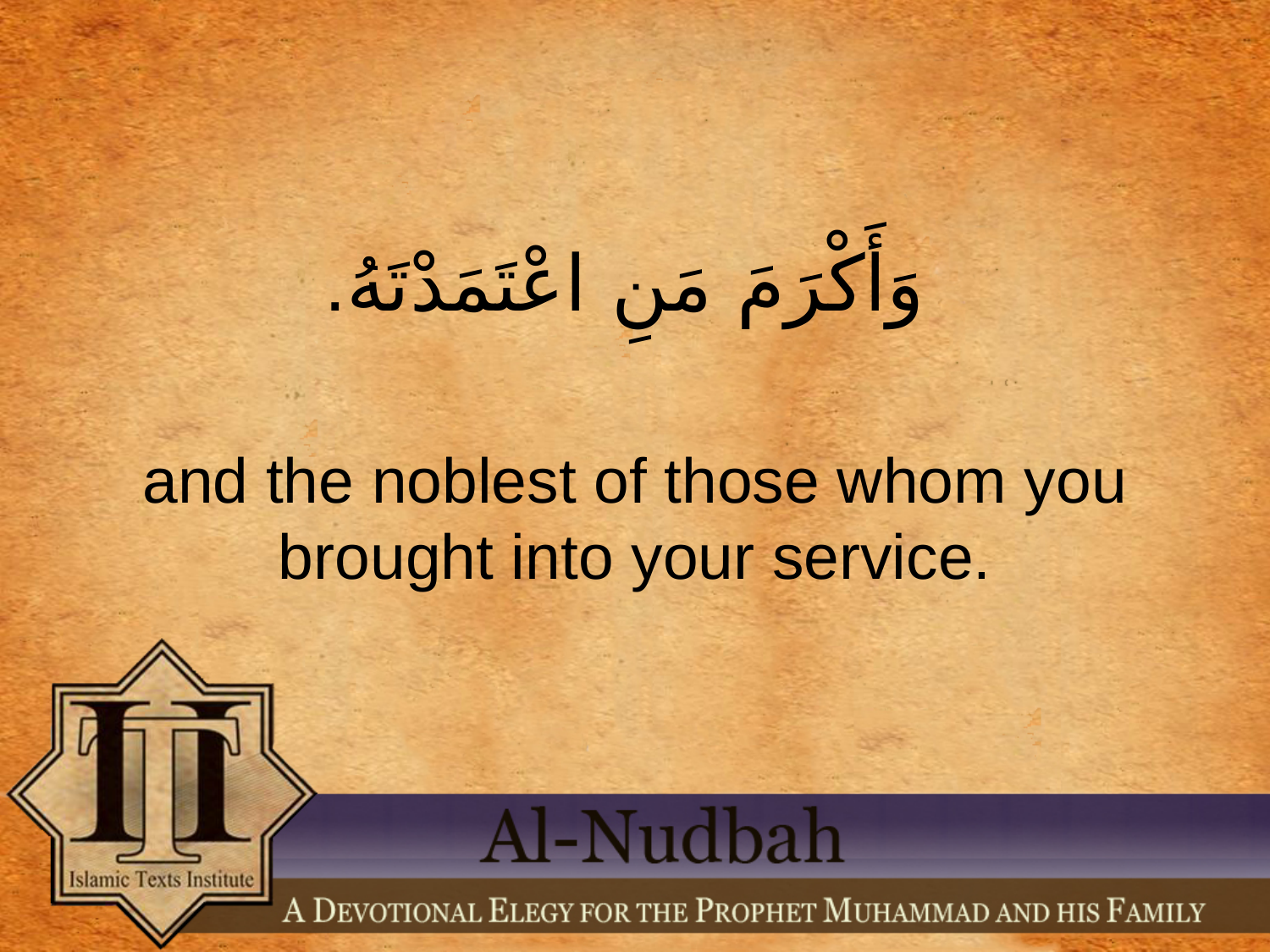

# .وَأَكْرَمَ مَنِ اعْتَمَدْتَهُ
and the noblest of those whom you brought into your service.